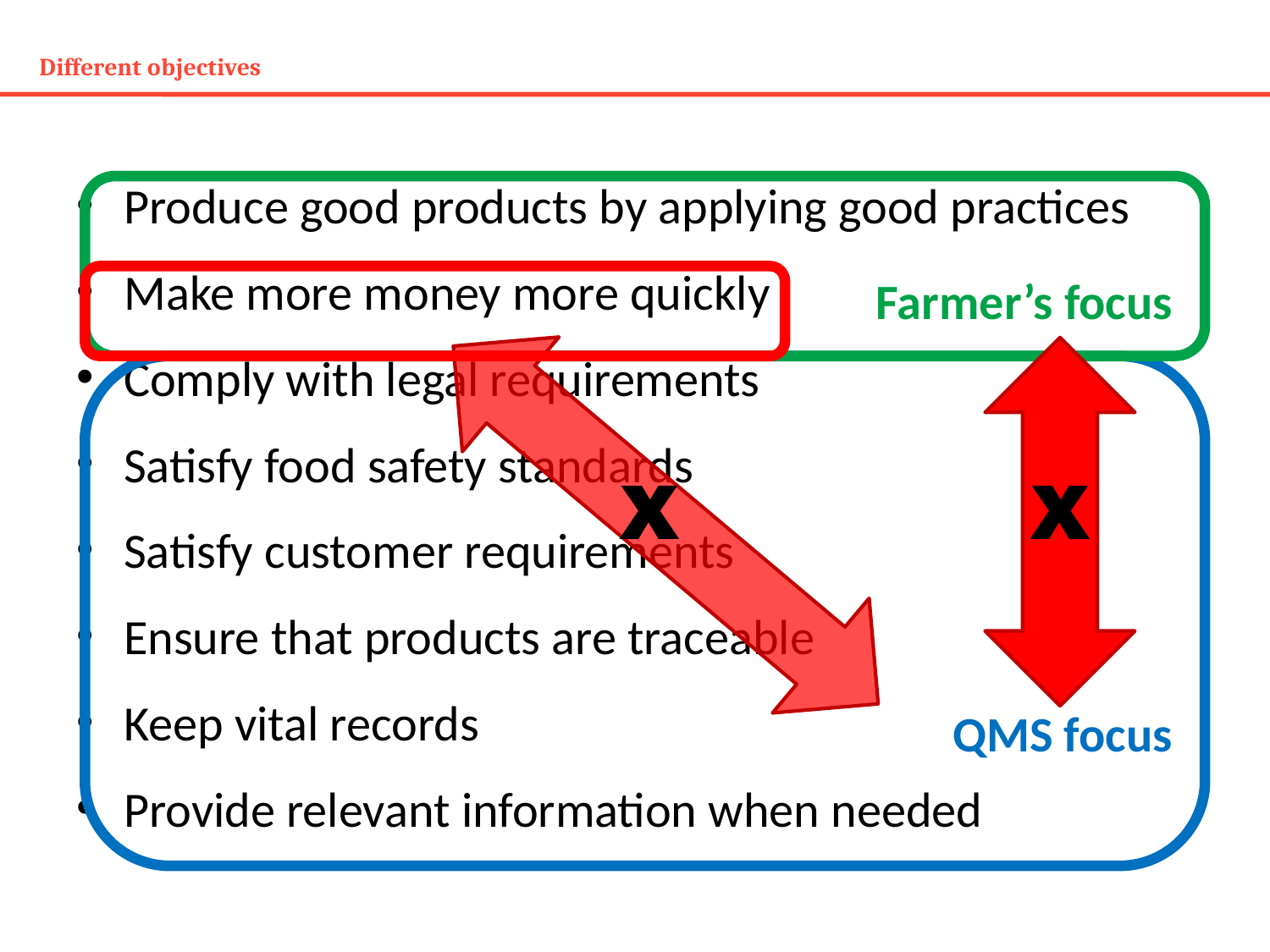

# Different objectives
Produce good products by applying good practices
Make more money more quickly
Comply with legal requirements
Satisfy food safety standards
Satisfy customer requirements
Ensure that products are traceable
Keep vital records
Provide relevant information when needed

Farmer’s focus

X
X
QMS focus